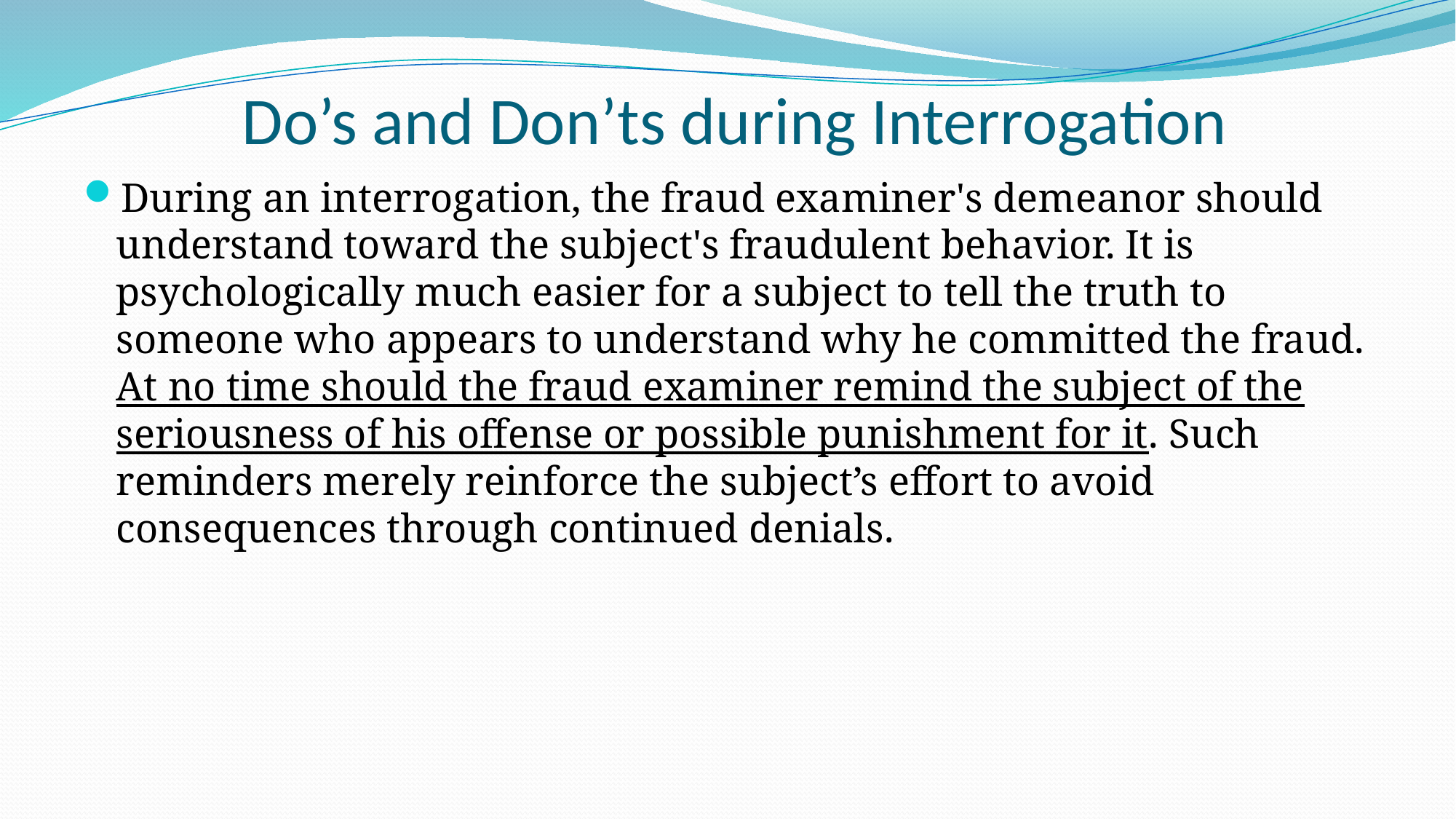

# Do’s and Don’ts during Interrogation
During an interrogation, the fraud examiner's demeanor should understand toward the subject's fraudulent behavior. It is psychologically much easier for a subject to tell the truth to someone who appears to understand why he committed the fraud. At no time should the fraud examiner remind the subject of the seriousness of his offense or possible punishment for it. Such reminders merely reinforce the subject’s effort to avoid consequences through continued denials.